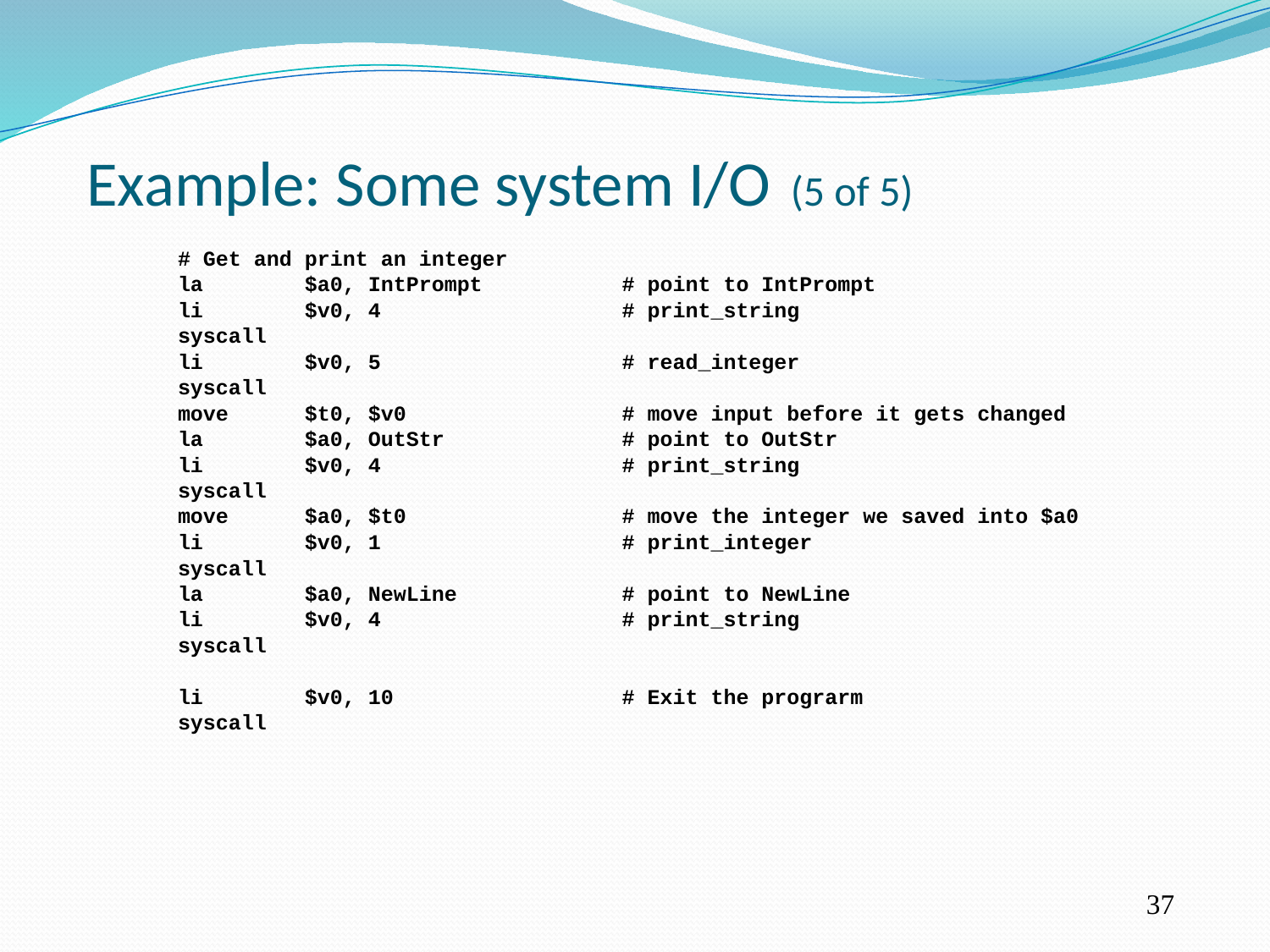

Example: Some system I/O (5 of 5)

	# Get and print an integer
	la        $a0, IntPrompt           # point to IntPrompt
	li        $v0, 4                   # print_string
	syscall
	li        $v0, 5                   # read_integer
	syscall
     move      $t0, $v0                 # move input before it gets changed
	la        $a0, OutStr              # point to OutStr
	li        $v0, 4                   # print_string
	syscall
	move      $a0, $t0                 # move the integer we saved into $a0
	li        $v0, 1                   # print_integer
	syscall
	la        $a0, NewLine             # point to NewLine
	li        $v0, 4                   # print_string
	syscall

	li        $v0, 10                  # Exit the prograrm
	syscall

37